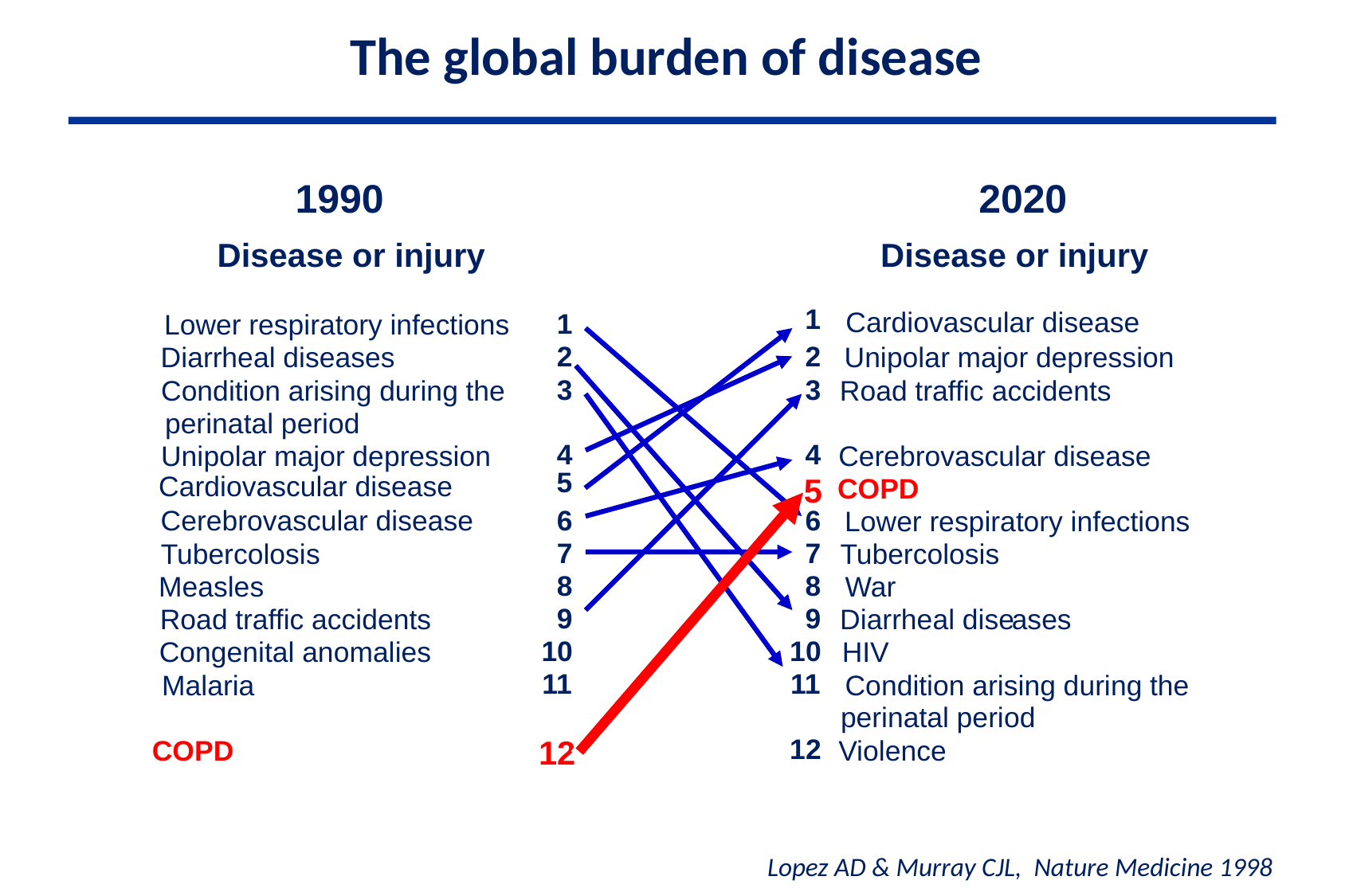

The global burden of disease

1990
2020

Disease or injury
Disease or injury

1
Cardiovascular disease
1

Lower respiratory infections

2

2

  Diarrheal diseases

Unipolar major depression

3

3

  Condition arising during the

Road traffic
 accidents

   perinatal period

4

4

Unipolar major depression

Cerebrovascular disease

5
Cardiovascular disease

5

COPD

Cerebrovascular disease
6

6

Lower respiratory infections

7

7

Tubercolosis

Tubercolosis

8

8

Measles

War

9

9

Road traffic accidents

Diarrheal dise
ases

10

10

Congenital anomalies

HIV

11

11

Malaria

Condition arising during the

perinatal period

12

12

COPD

Violence

 Lopez AD & Murray CJL,  Nature Medicine 1998